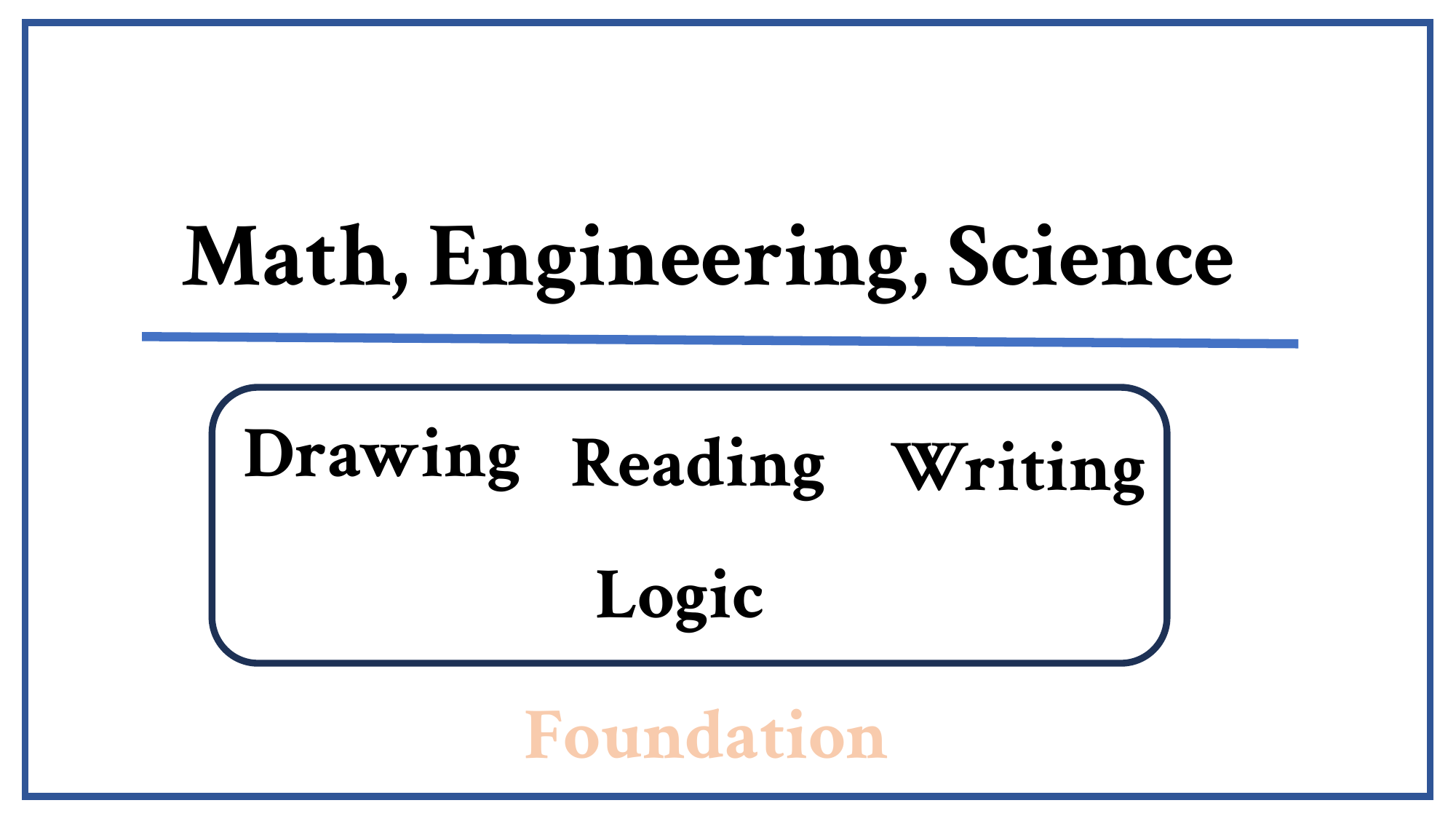

Math, Engineering, Science
Drawing
# Reading

Writing
Logic
Foundation